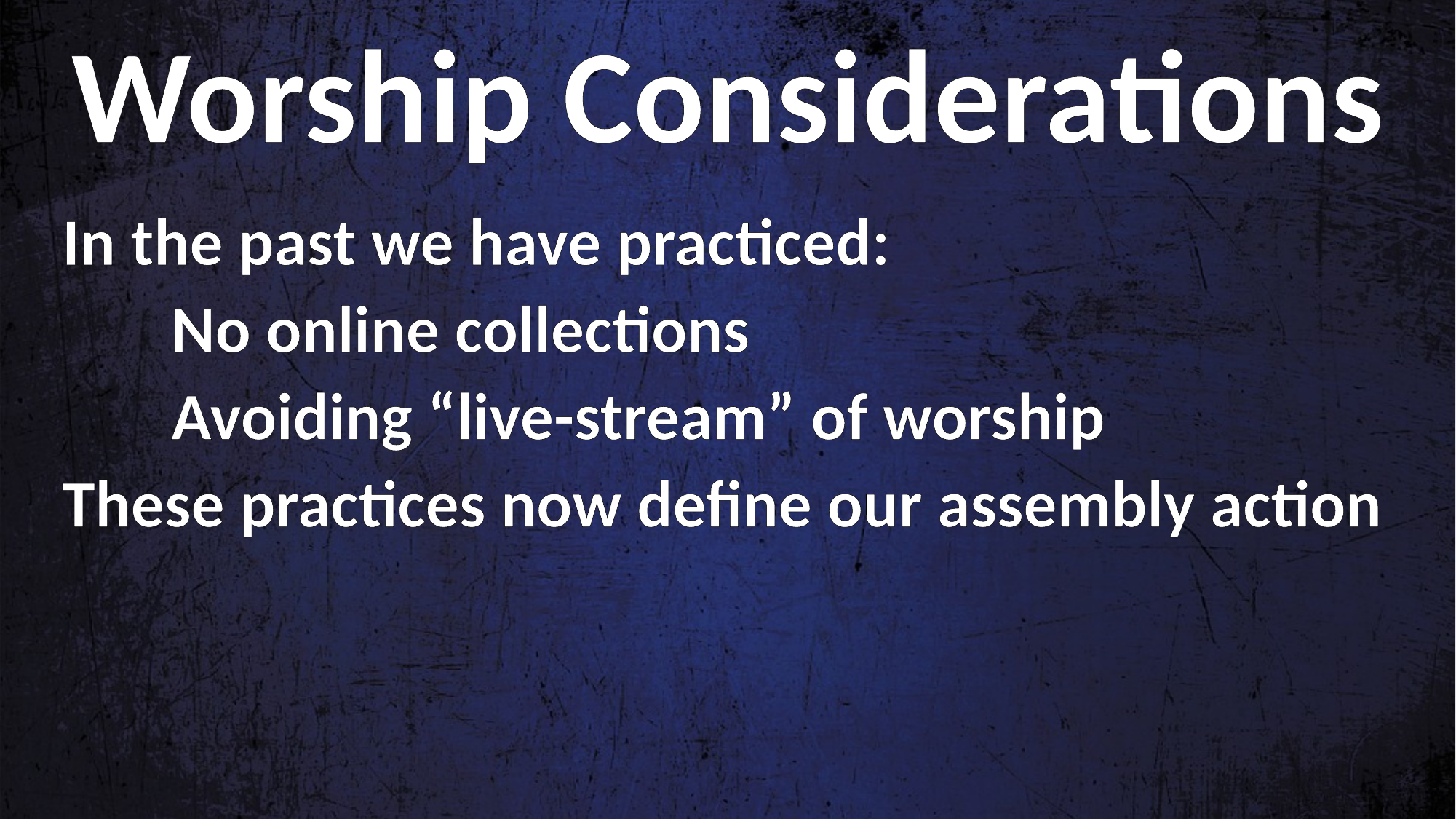

Worship Considerations
In the past we have practiced:
	No online collections
	Avoiding “live-stream” of worship
These practices now define our assembly action